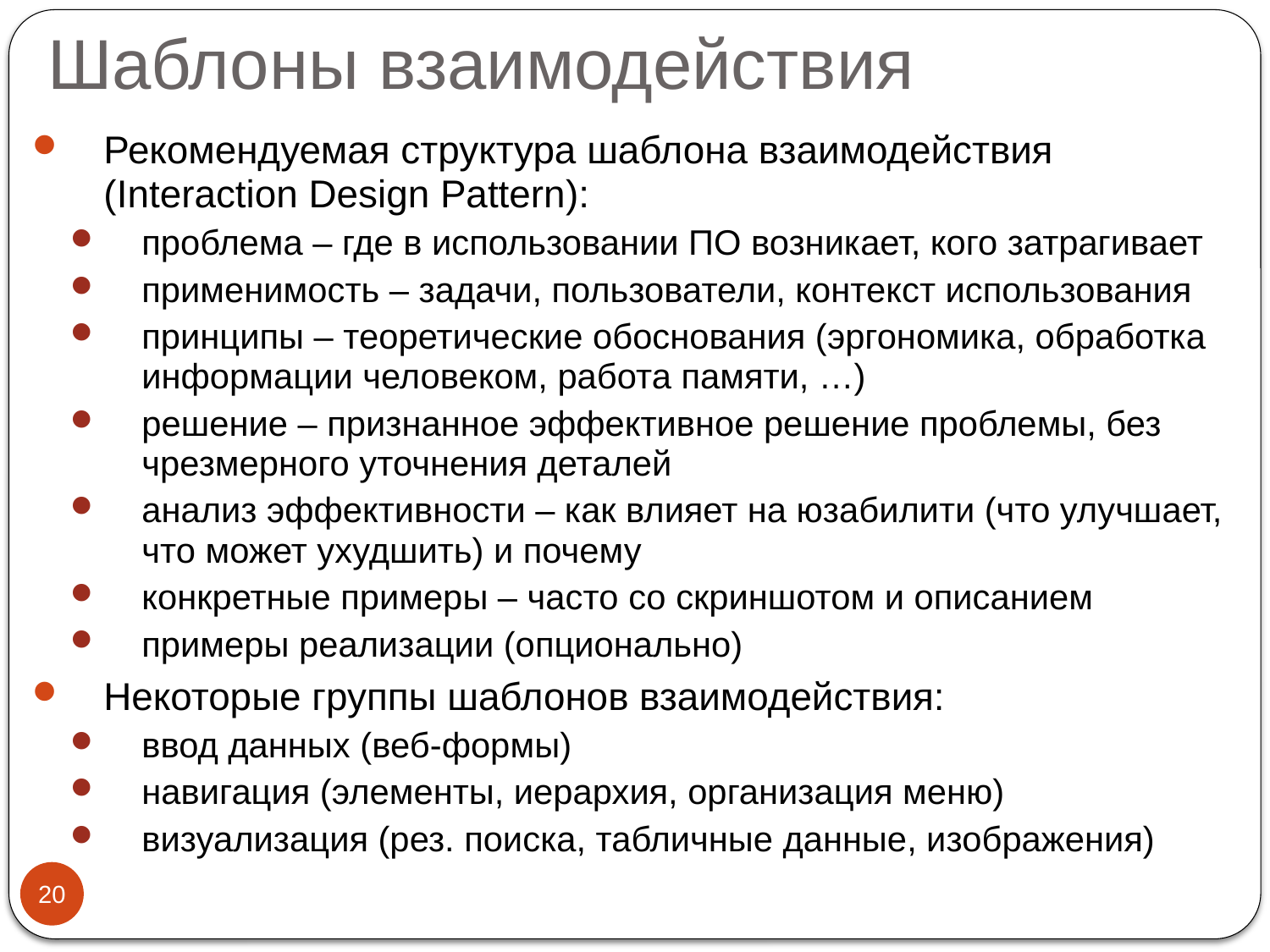

# Шаблоны взаимодействия
Рекомендуемая структура шаблона взаимодействия
(Interaction Design Pattern):
проблема – где в использовании ПО возникает, кого затрагивает
применимость – задачи, пользователи, контекст использования
принципы – теоретические обоснования (эргономика, обработка информации человеком, работа памяти, …)
решение – признанное эффективное решение проблемы, без чрезмерного уточнения деталей
анализ эффективности – как влияет на юзабилити (что улучшает, что может ухудшить) и почему
конкретные примеры – часто со скриншотом и описанием
примеры реализации (опционально)
Некоторые группы шаблонов взаимодействия:
ввод данных (веб-формы)
навигация (элементы, иерархия, организация меню)
визуализация (рез. поиска, табличные данные, изображения)
20